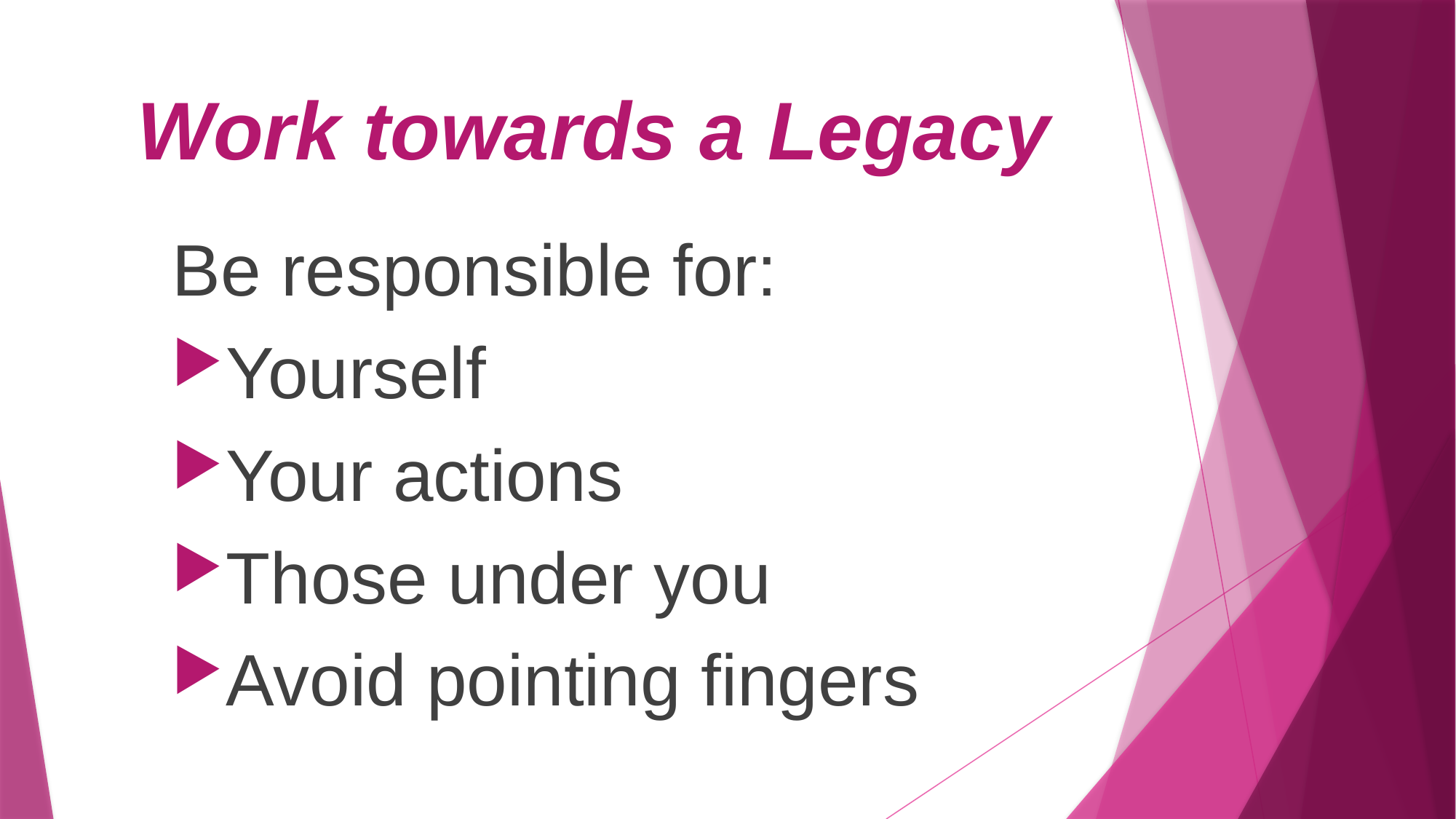

# Work towards a Legacy
Be responsible for:
Yourself
Your actions
Those under you
Avoid pointing fingers